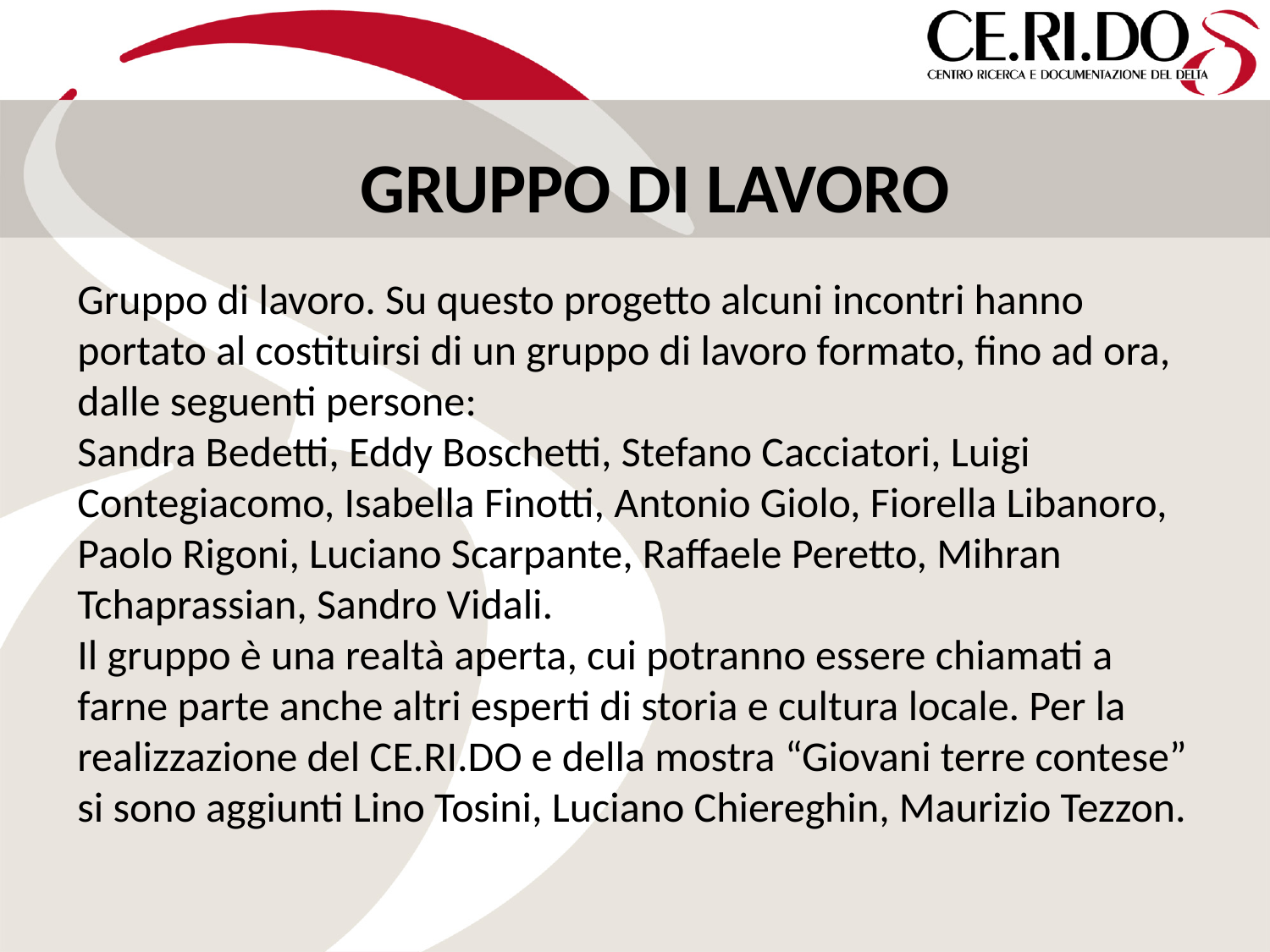

GRUPPO DI LAVORO
Gruppo di lavoro. Su questo progetto alcuni incontri hanno portato al costituirsi di un gruppo di lavoro formato, fino ad ora, dalle seguenti persone:
Sandra Bedetti, Eddy Boschetti, Stefano Cacciatori, Luigi Contegiacomo, Isabella Finotti, Antonio Giolo, Fiorella Libanoro, Paolo Rigoni, Luciano Scarpante, Raffaele Peretto, Mihran Tchaprassian, Sandro Vidali.
Il gruppo è una realtà aperta, cui potranno essere chiamati a farne parte anche altri esperti di storia e cultura locale. Per la realizzazione del CE.RI.DO e della mostra “Giovani terre contese” si sono aggiunti Lino Tosini, Luciano Chiereghin, Maurizio Tezzon.